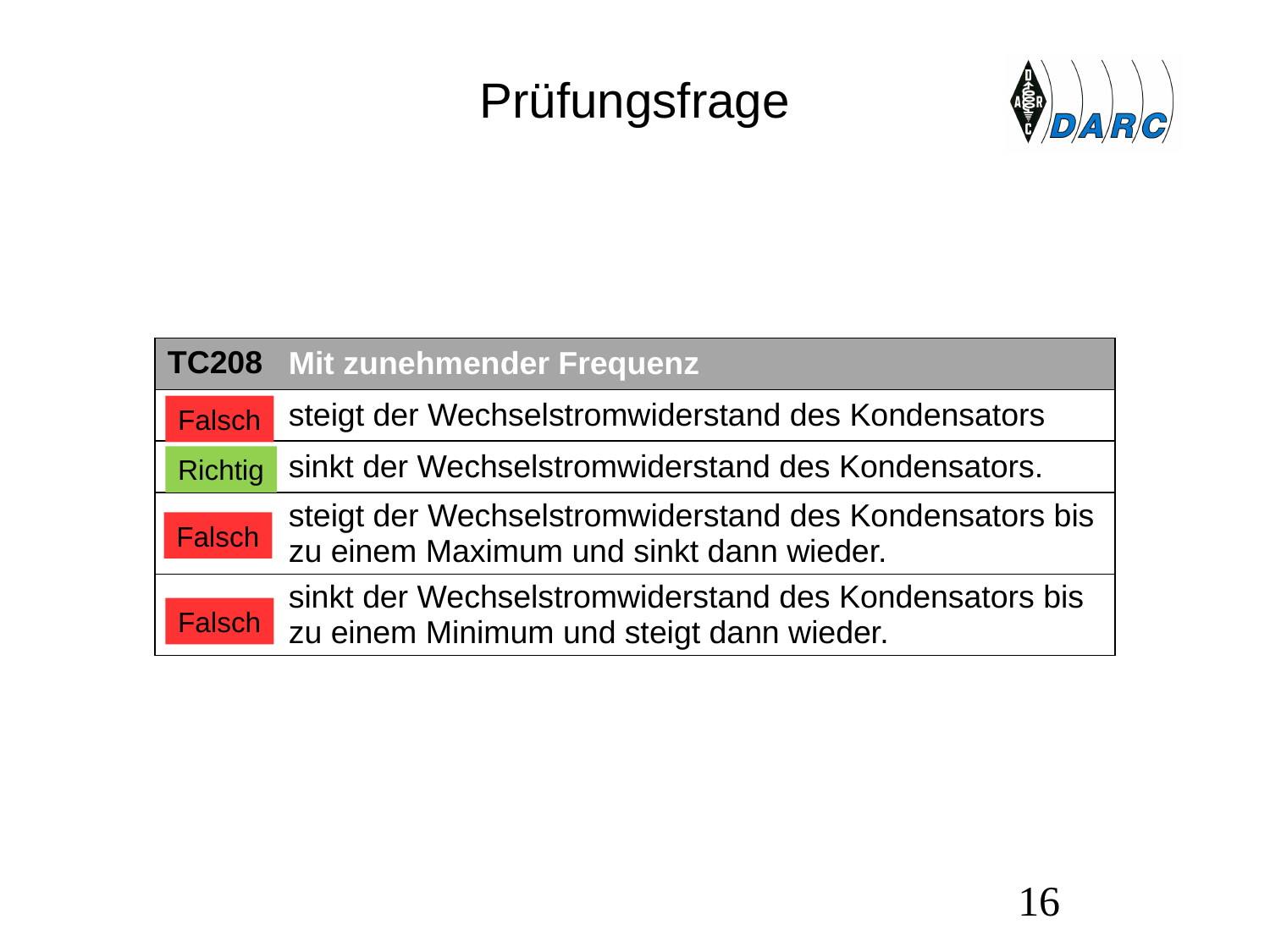

# Prüfungsfrage
| TC208 | Mit zunehmender Frequenz |
| --- | --- |
| A | steigt der Wechselstromwiderstand des Kondensators |
| B | sinkt der Wechselstromwiderstand des Kondensators. |
| C | steigt der Wechselstromwiderstand des Kondensators bis zu einem Maximum und sinkt dann wieder. |
| D | sinkt der Wechselstromwiderstand des Kondensators bis zu einem Minimum und steigt dann wieder. |
Falsch

Richtig

Falsch

Falsch

16